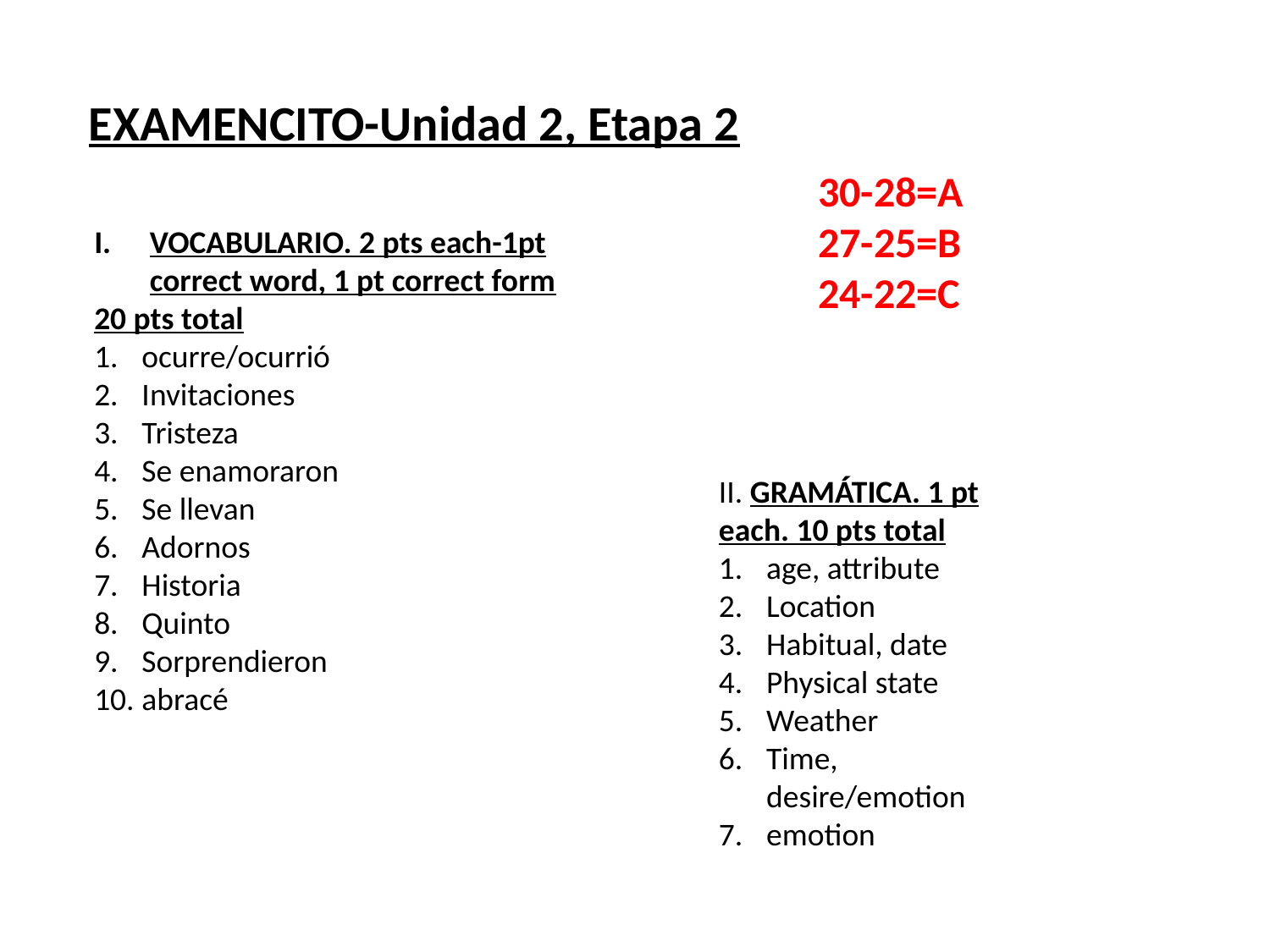

EXAMENCITO-Unidad 2, Etapa 2
30-28=A
27-25=B
24-22=C
VOCABULARIO. 2 pts each-1pt correct word, 1 pt correct form
20 pts total
ocurre/ocurrió
Invitaciones
Tristeza
Se enamoraron
Se llevan
Adornos
Historia
Quinto
Sorprendieron
abracé

II. GRAMÁTICA. 1 pt each. 10 pts total
age, attribute
Location
Habitual, date
Physical state
Weather
Time,  desire/emotion
emotion